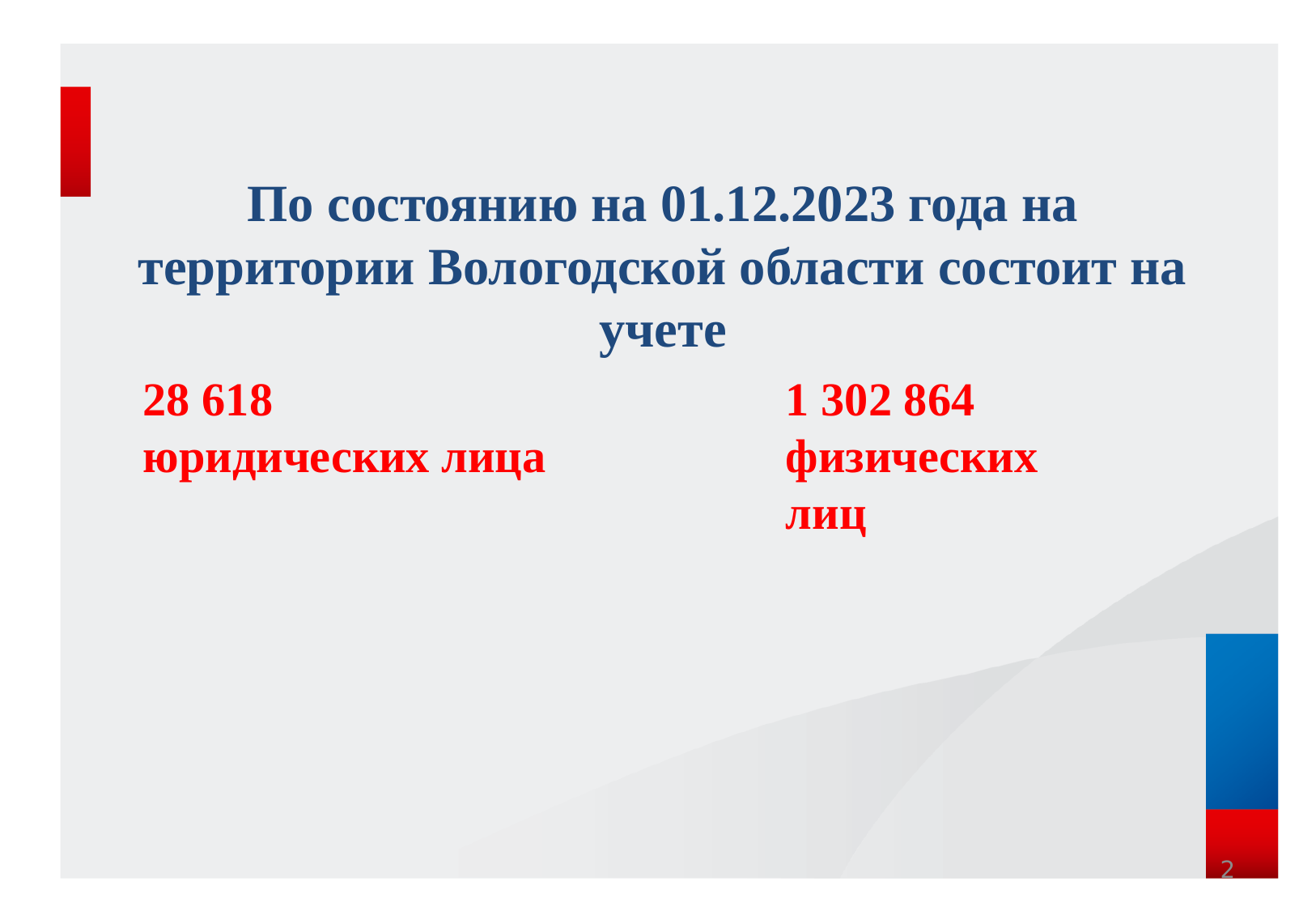

По состоянию на 01.12.2023 года на территории Вологодской области состоит на учете
1 302 864
физических лиц
28 618
юридических лица
2